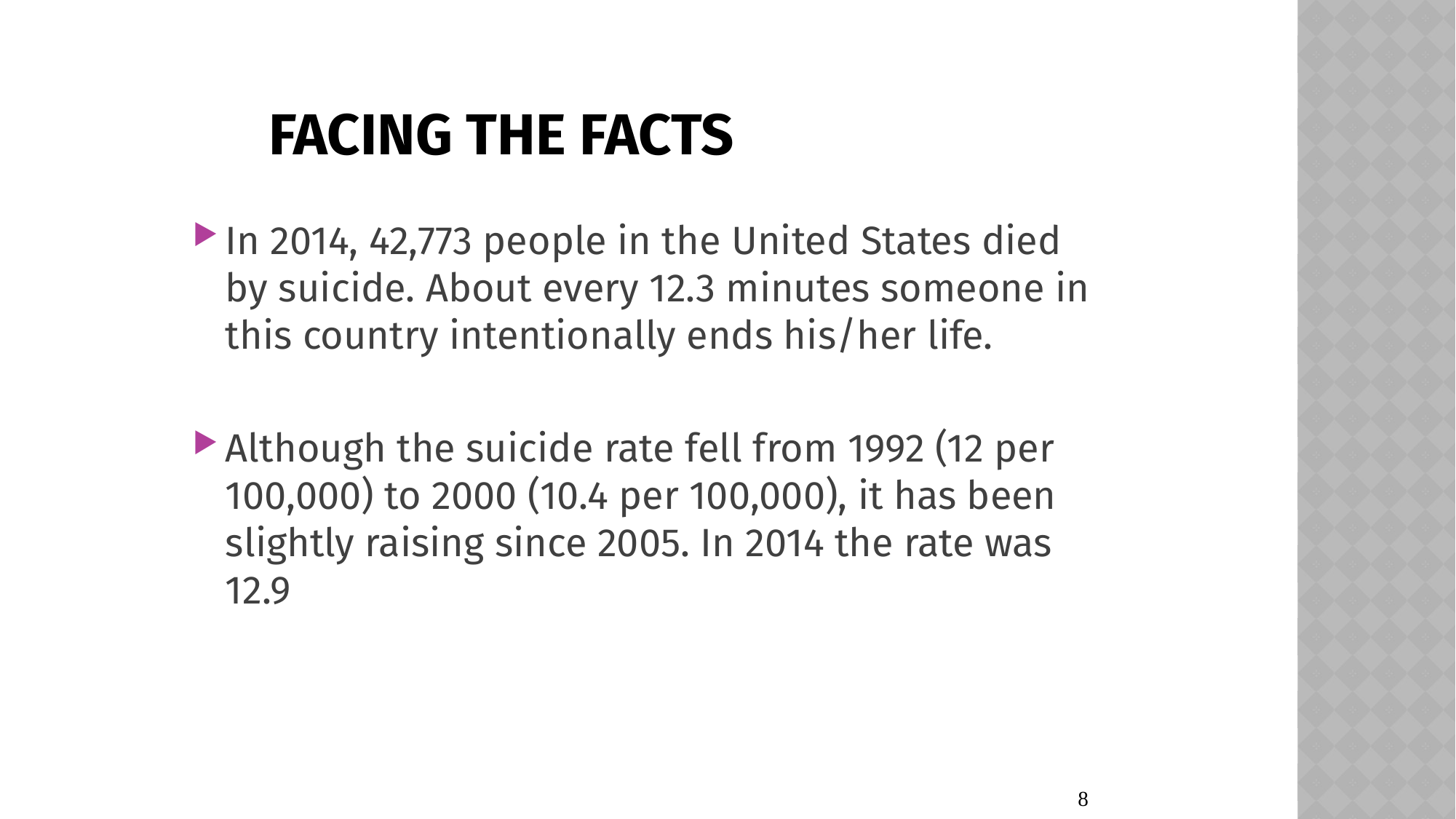

# Facing the Facts
In 2014, 42,773 people in the United States died by suicide. About every 12.3 minutes someone in this country intentionally ends his/her life.

Although the suicide rate fell from 1992 (12 per 100,000) to 2000 (10.4 per 100,000), it has been slightly raising since 2005. In 2014 the rate was 12.9

8